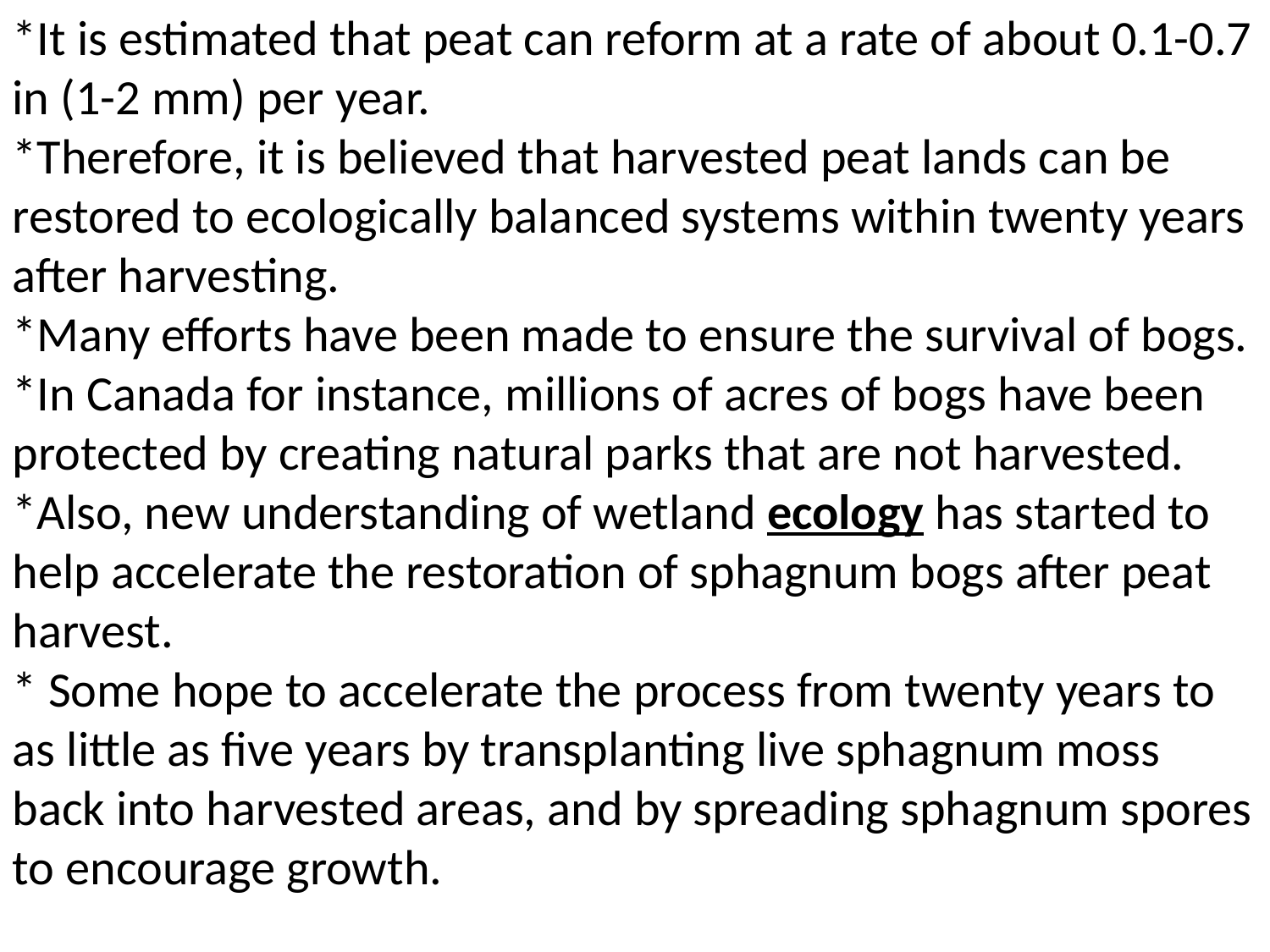

*It is estimated that peat can reform at a rate of about 0.1-0.7 in (1-2 mm) per year.
*Therefore, it is believed that harvested peat lands can be restored to ecologically balanced systems within twenty years after harvesting.
*Many efforts have been made to ensure the survival of bogs. *In Canada for instance, millions of acres of bogs have been protected by creating natural parks that are not harvested. *Also, new understanding of wetland ecology has started to help accelerate the restoration of sphagnum bogs after peat harvest.
* Some hope to accelerate the process from twenty years to as little as five years by transplanting live sphagnum moss back into harvested areas, and by spreading sphagnum spores to encourage growth.